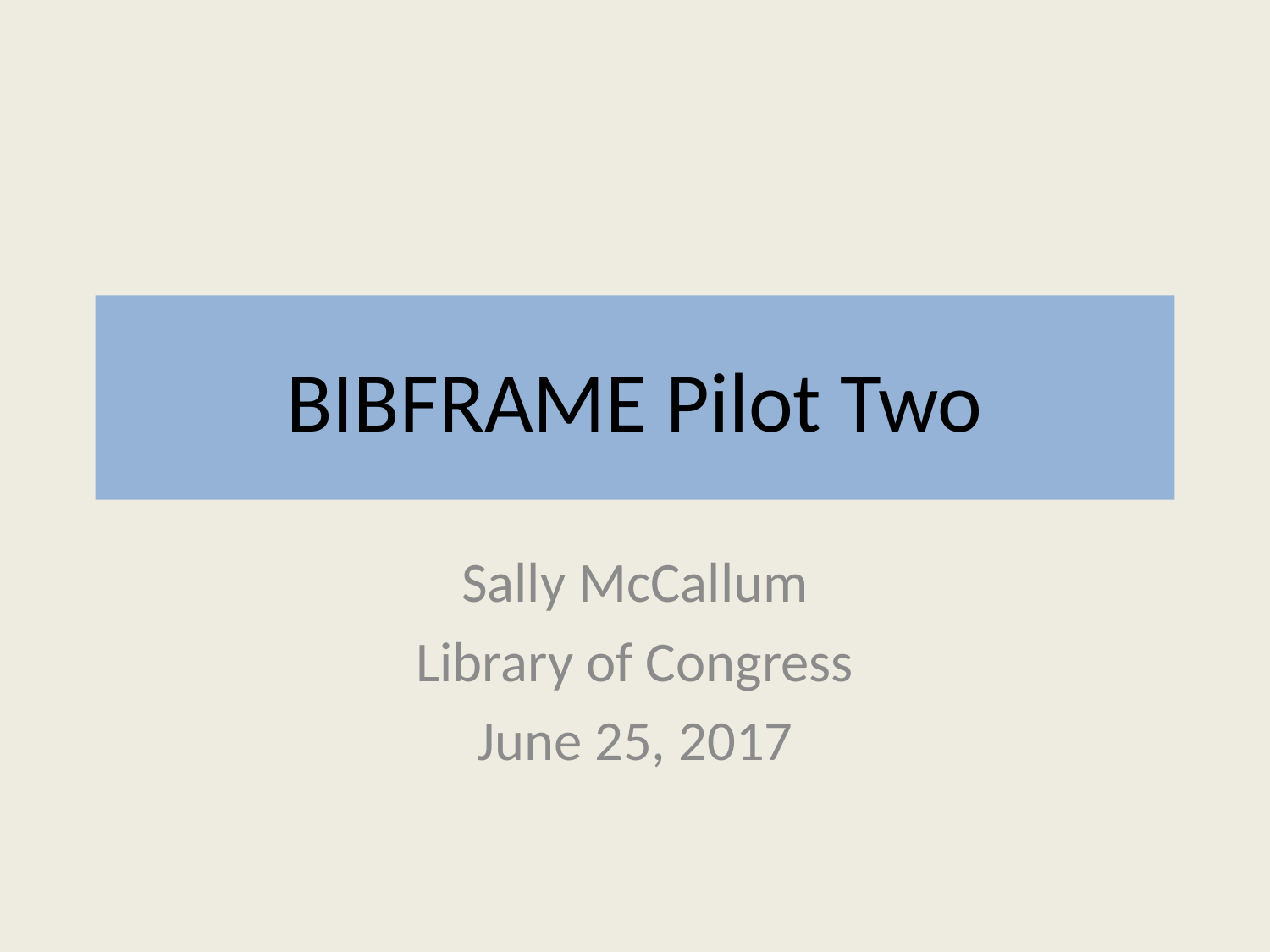

# BIBFRAME Pilot Two
Sally McCallum
Library of Congress
June 25, 2017